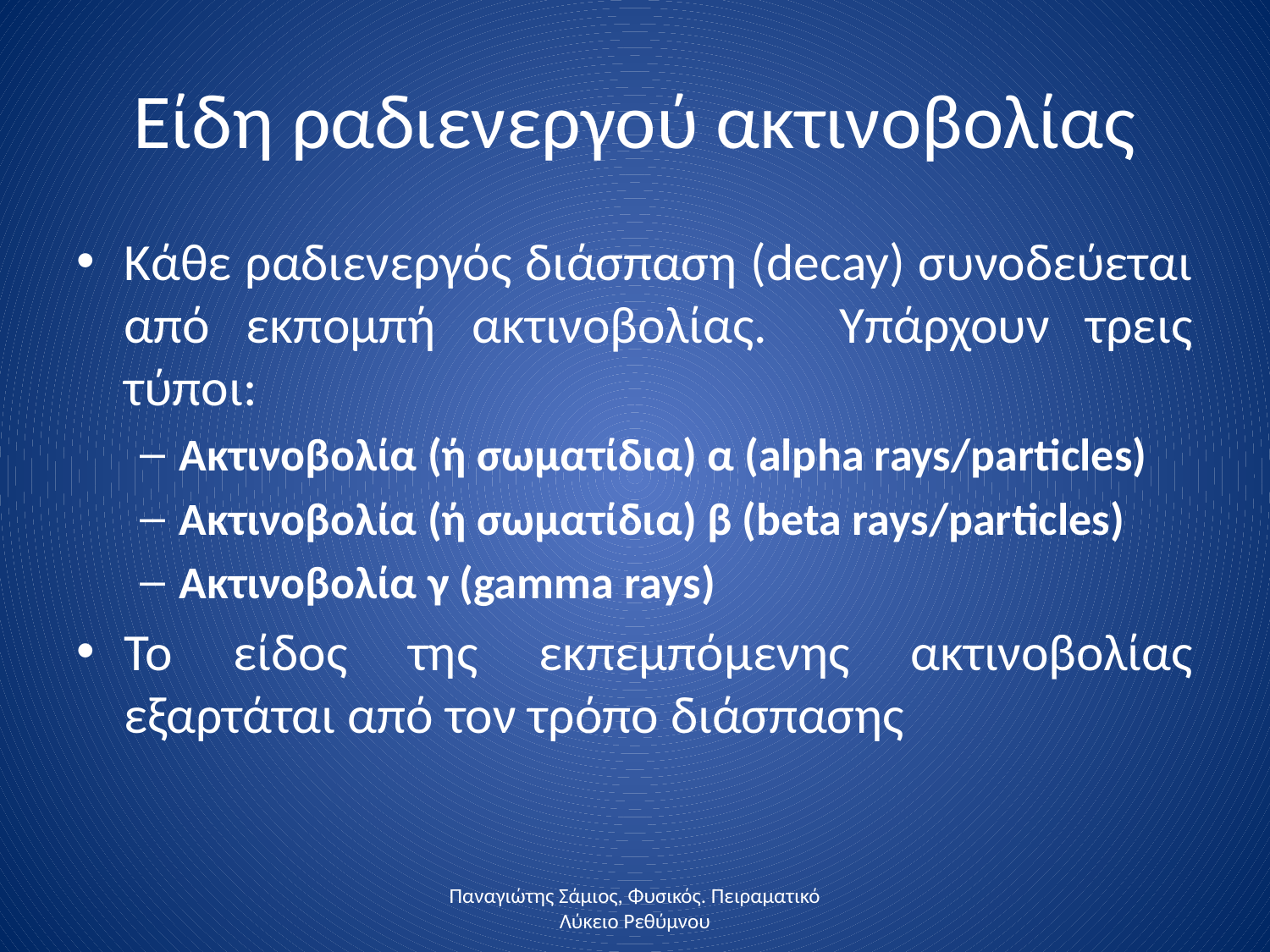

# Είδη ραδιενεργού ακτινοβολίας
Κάθε ραδιενεργός διάσπαση (decay) συνοδεύεται από εκπομπή ακτινοβολίας.  Υπάρχουν τρεις τύποι:
Ακτινοβολία (ή σωματίδια) α (alpha rays/particles)
Ακτινοβολία (ή σωματίδια) β (beta rays/particles)
Ακτινοβολία γ (gamma rays)
Το είδος της εκπεμπόμενης ακτινοβολίας εξαρτάται από τον τρόπο διάσπασης
Παναγιώτης Σάμιος, Φυσικός. Πειραματικό Λύκειο Ρεθύμνου